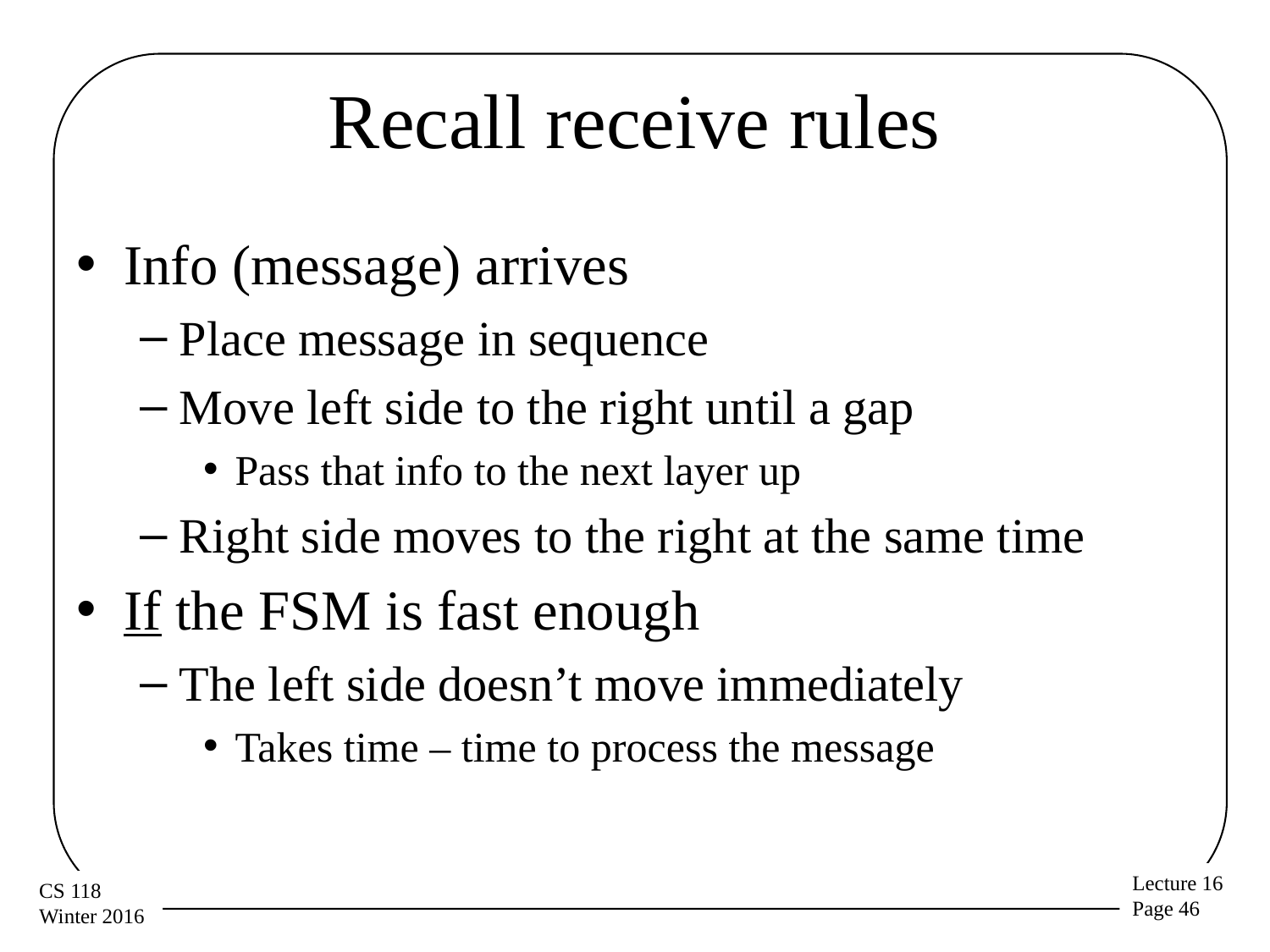

# Recall receive rules
Info (message) arrives
Place message in sequence
Move left side to the right until a gap
Pass that info to the next layer up
Right side moves to the right at the same time
If the FSM is fast enough
The left side doesn’t move immediately
Takes time – time to process the message